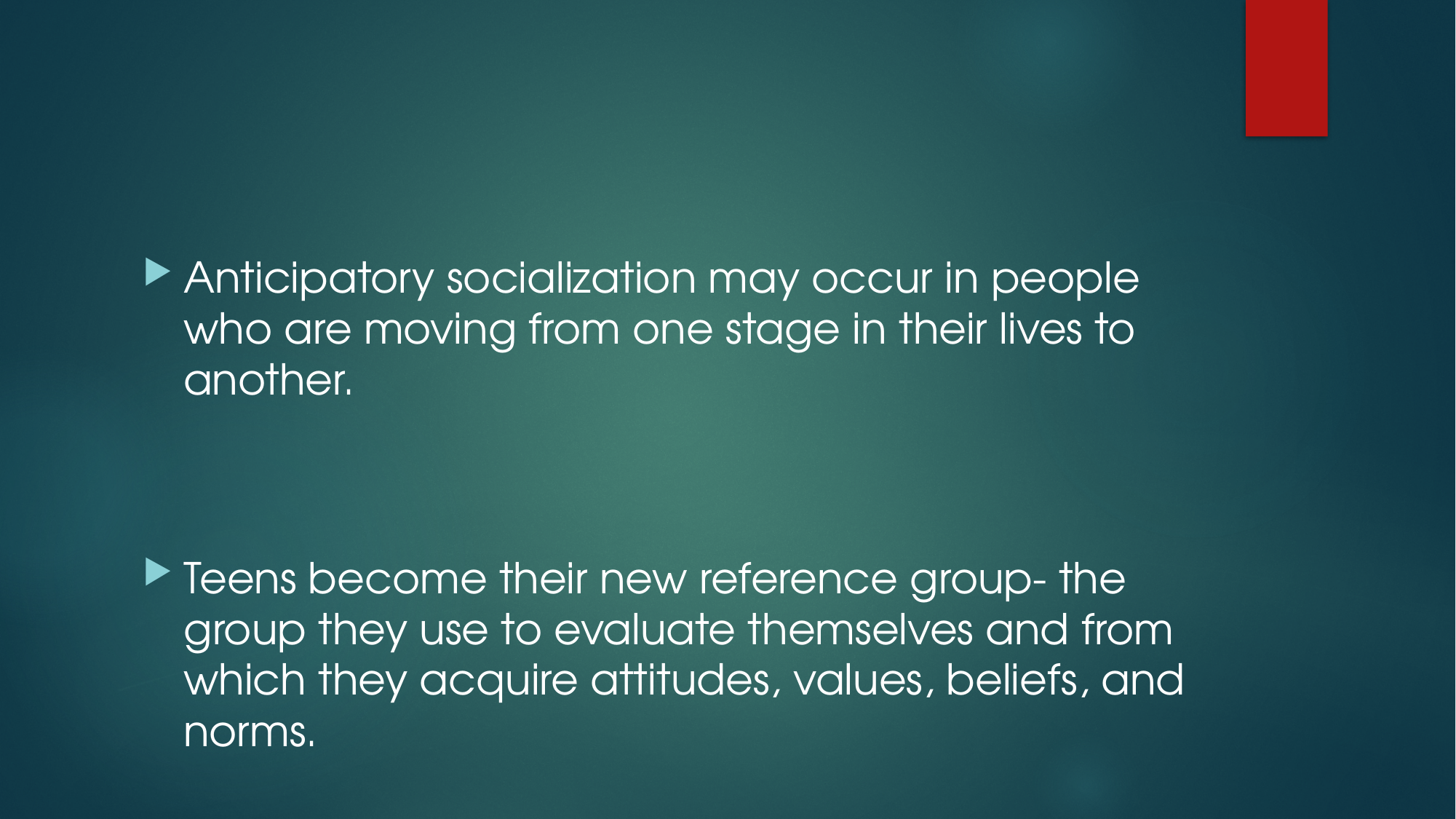

#
Anticipatory socialization may occur in people who are moving from one stage in their lives to another.

Teens become their new reference group- the group they use to evaluate themselves and from which they acquire attitudes, values, beliefs, and norms.